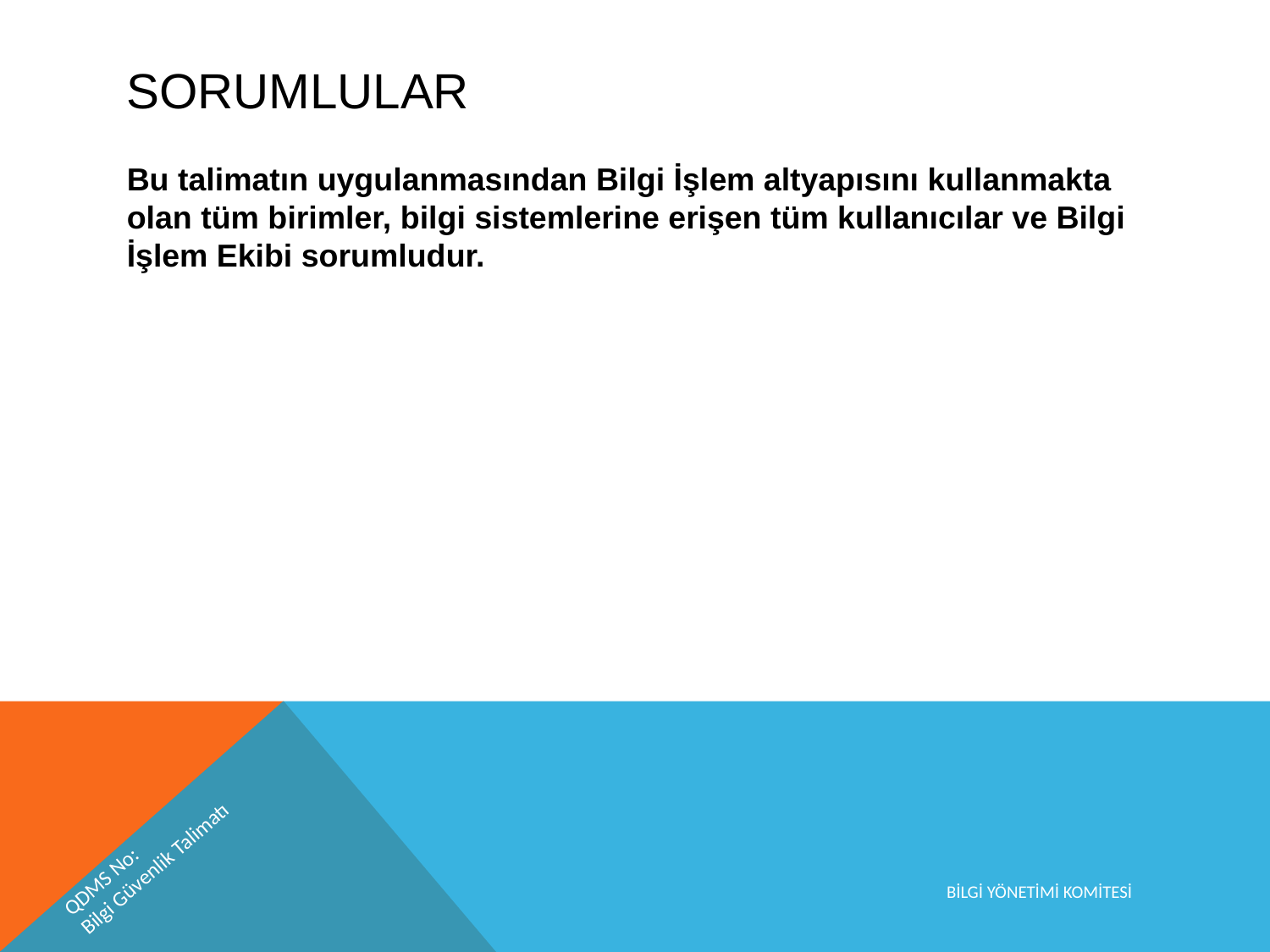

# SORUMLULAR
Bu talimatın uygulanmasından Bilgi İşlem altyapısını kullanmakta olan tüm birimler, bilgi sistemlerine erişen tüm kullanıcılar ve Bilgi İşlem Ekibi sorumludur.

QDMS No:
Bilgi Güvenlik Talimatı

BİLGİ YÖNETİMİ KOMİTESİ